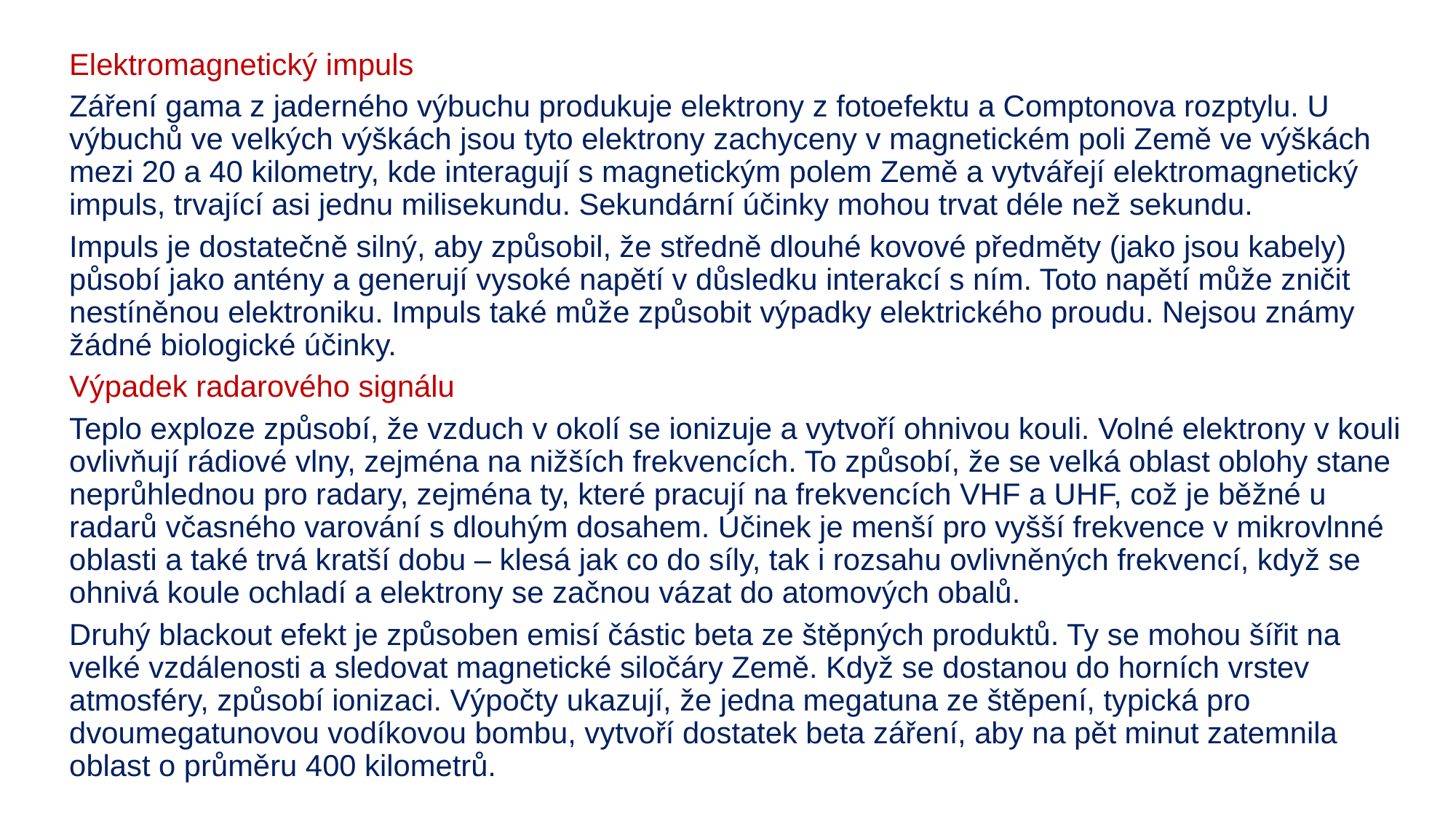

Elektromagnetický impuls
Záření gama z jaderného výbuchu produkuje elektrony z fotoefektu a Comptonova rozptylu. U výbuchů ve velkých výškách jsou tyto elektrony zachyceny v magnetickém poli Země ve výškách mezi 20 a 40 kilometry, kde interagují s magnetickým polem Země a vytvářejí elektromagnetický impuls, trvající asi jednu milisekundu. Sekundární účinky mohou trvat déle než sekundu.
Impuls je dostatečně silný, aby způsobil, že středně dlouhé kovové předměty (jako jsou kabely) působí jako antény a generují vysoké napětí v důsledku interakcí s ním. Toto napětí může zničit nestíněnou elektroniku. Impuls také může způsobit výpadky elektrického proudu. Nejsou známy žádné biologické účinky.
Výpadek radarového signálu
Teplo exploze způsobí, že vzduch v okolí se ionizuje a vytvoří ohnivou kouli. Volné elektrony v kouli ovlivňují rádiové vlny, zejména na nižších frekvencích. To způsobí, že se velká oblast oblohy stane neprůhlednou pro radary, zejména ty, které pracují na frekvencích VHF a UHF, což je běžné u radarů včasného varování s dlouhým dosahem. Účinek je menší pro vyšší frekvence v mikrovlnné oblasti a také trvá kratší dobu – klesá jak co do síly, tak i rozsahu ovlivněných frekvencí, když se ohnivá koule ochladí a elektrony se začnou vázat do atomových obalů.
Druhý blackout efekt je způsoben emisí částic beta ze štěpných produktů. Ty se mohou šířit na velké vzdálenosti a sledovat magnetické siločáry Země. Když se dostanou do horních vrstev atmosféry, způsobí ionizaci. Výpočty ukazují, že jedna megatuna ze štěpení, typická pro dvoumegatunovou vodíkovou bombu, vytvoří dostatek beta záření, aby na pět minut zatemnila oblast o průměru 400 kilometrů.
#